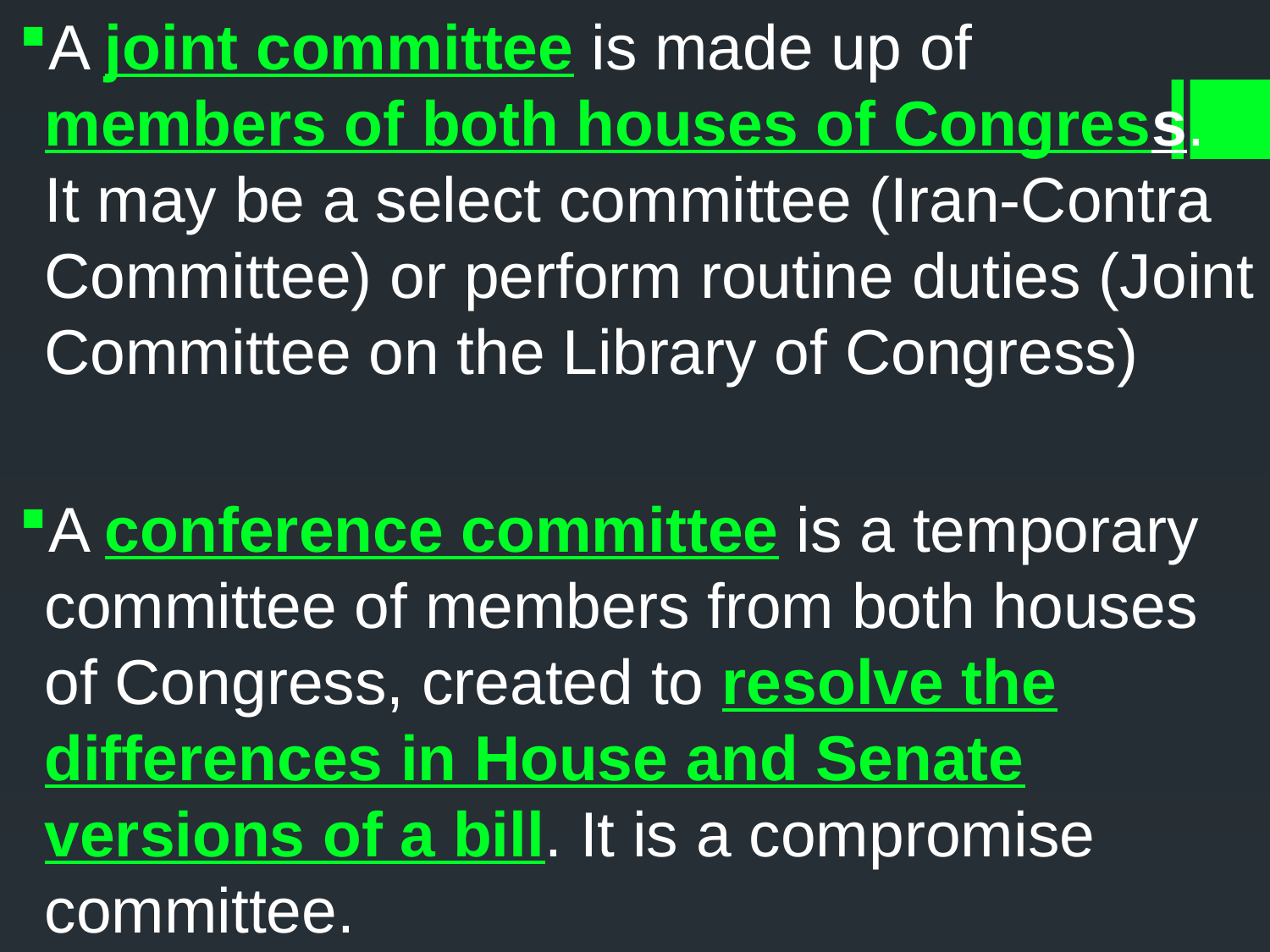

A joint committee is made up of members of both houses of Congress. It may be a select committee (Iran-Contra Committee) or perform routine duties (Joint Committee on the Library of Congress)

A conference committee is a temporary committee of members from both houses of Congress, created to resolve the differences in House and Senate versions of a bill. It is a compromise committee.